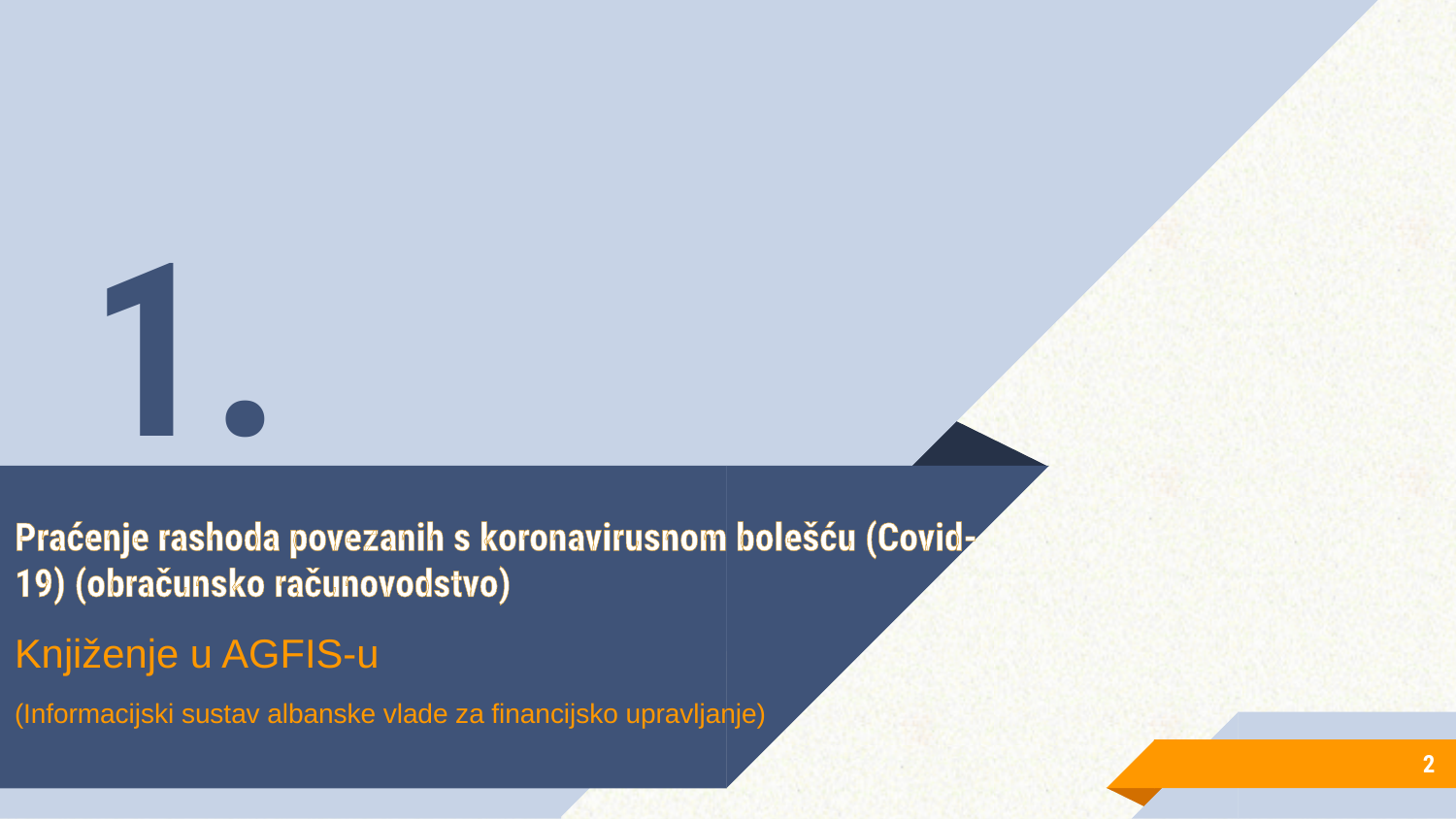

1.
# Praćenje rashoda povezanih s koronavirusnom bolešću (Covid-19) (obračunsko računovodstvo)
Knjiženje u AGFIS-u
(Informacijski sustav albanske vlade za financijsko upravljanje)
2